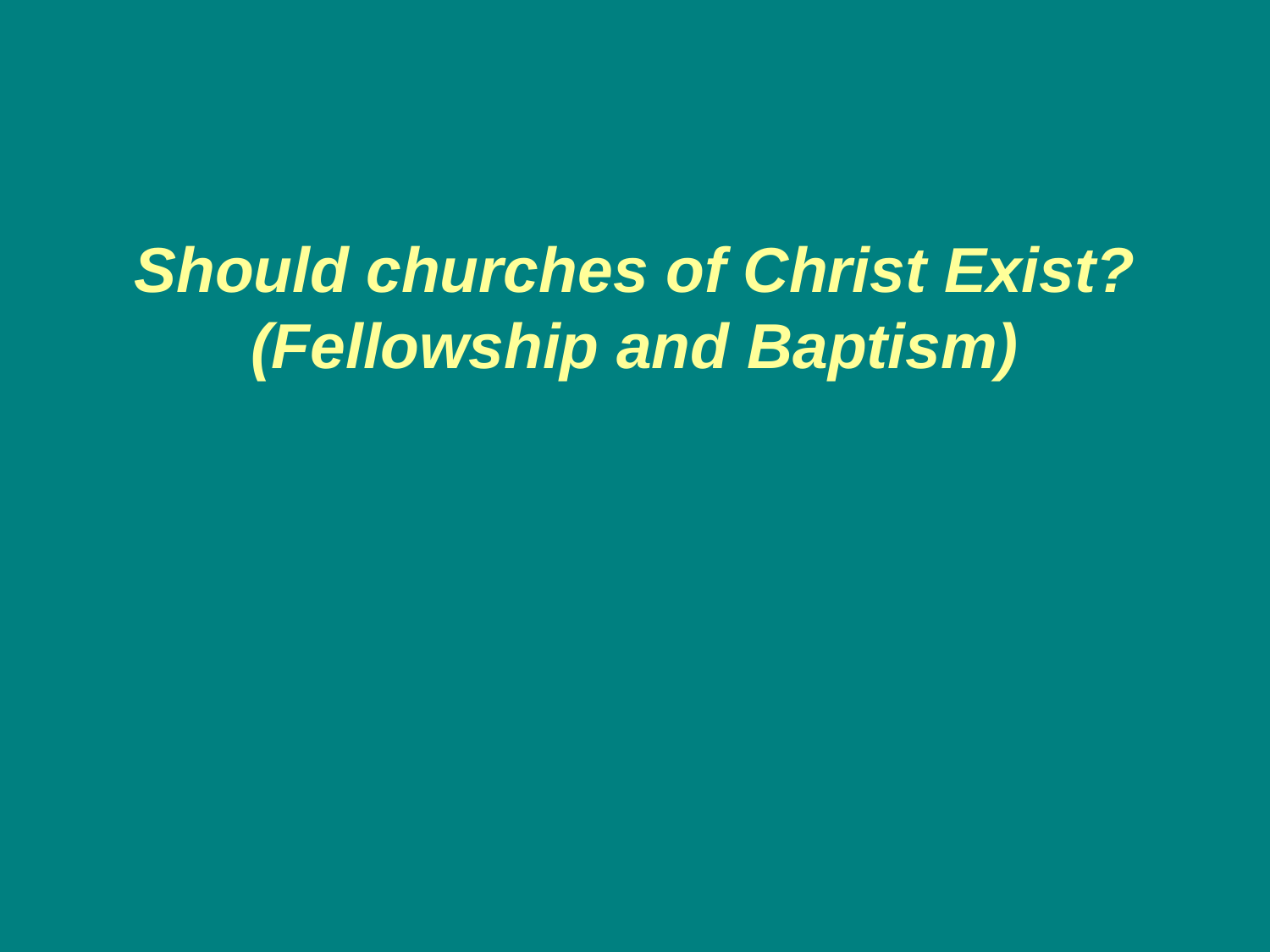

# Should churches of Christ Exist? (Fellowship and Baptism)